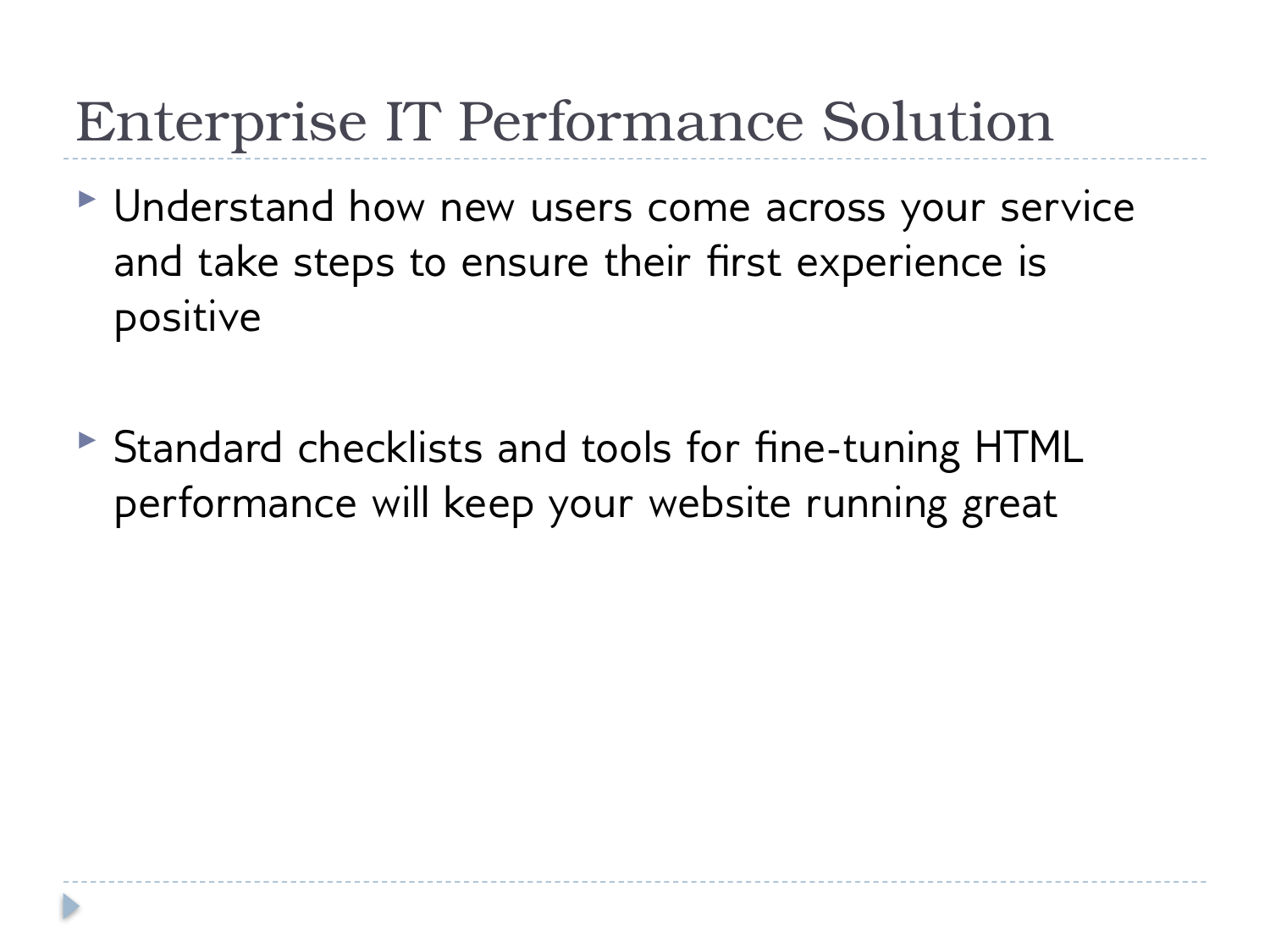

# Enterprise IT Performance Solution
Understand how new users come across your service and take steps to ensure their first experience is positive

Standard checklists and tools for fine-tuning HTML performance will keep your website running great